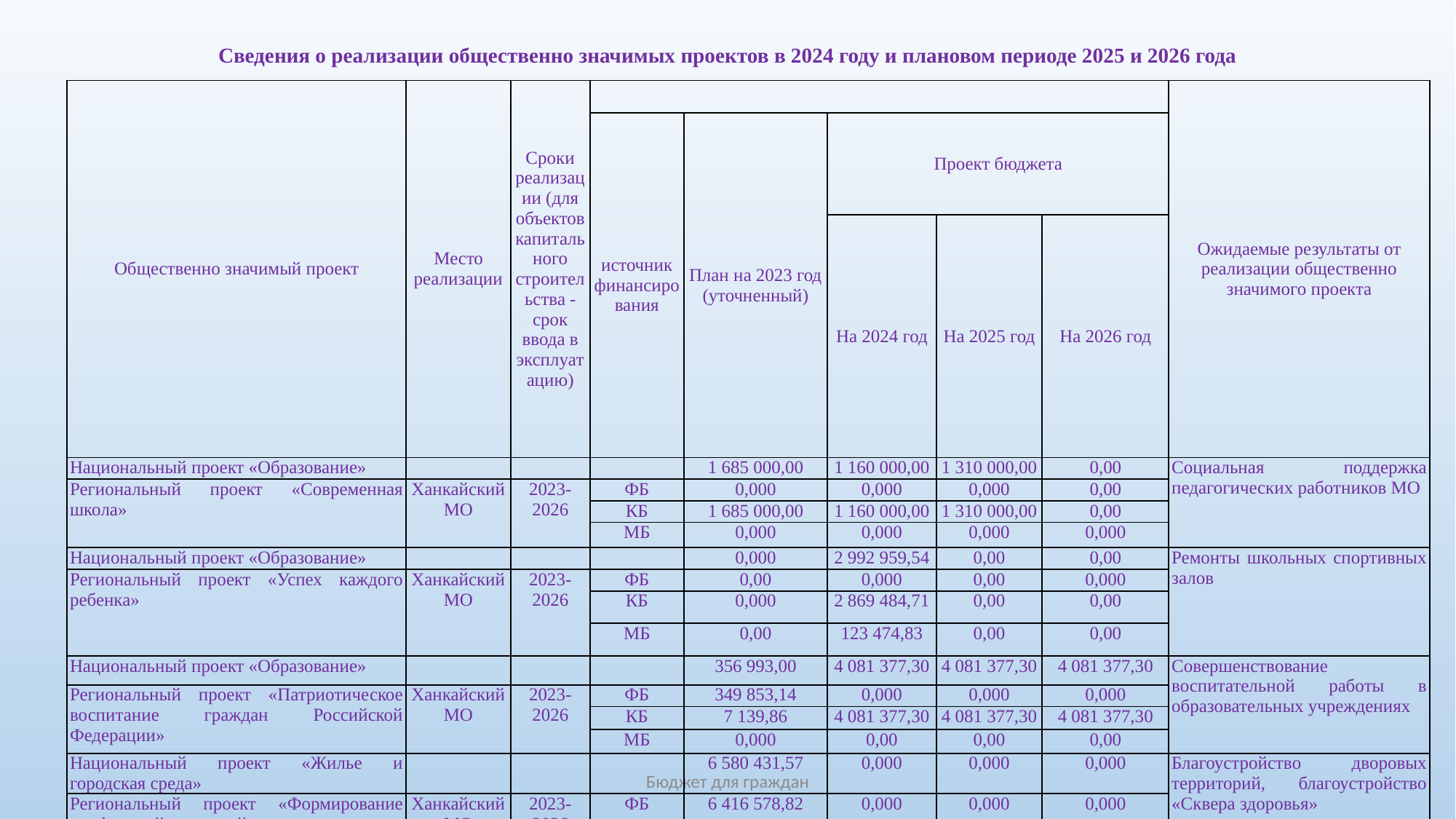

# Сведения о реализации общественно значимых проектов в 2024 году и плановом периоде 2025 и 2026 года
| Общественно значимый проект | Место реализации | Сроки реализации (для объектов капитального строительства - срок ввода в эксплуатацию) |  |  |  |  |  | Ожидаемые результаты от реализации общественно значимого проекта |
| --- | --- | --- | --- | --- | --- | --- | --- | --- |
|  |  |  | источник финансирования | План на 2023 год (уточненный) | Проект бюджета |  |  |  |
|  |  |  |  |  | На 2024 год | На 2025 год | На 2026 год |  |
| Национальный проект «Образование» |  |  |  | 1 685 000,00 | 1 160 000,00 | 1 310 000,00 | 0,00 | Социальная поддержка педагогических работников МО |
| Региональный проект «Современная школа» | Ханкайский МО | 2023-2026 | ФБ | 0,000 | 0,000 | 0,000 | 0,00 |  |
|  |  |  | КБ | 1 685 000,00 | 1 160 000,00 | 1 310 000,00 | 0,00 |  |
|  |  |  | МБ | 0,000 | 0,000 | 0,000 | 0,000 |  |
| Национальный проект «Образование» |  |  |  | 0,000 | 2 992 959,54 | 0,00 | 0,00 | Ремонты школьных спортивных залов |
| Региональный проект «Успех каждого ребенка» | Ханкайский МО | 2023-2026 | ФБ | 0,00 | 0,000 | 0,00 | 0,000 |  |
|  |  |  | КБ | 0,000 | 2 869 484,71 | 0,00 | 0,00 |  |
|  |  |  | МБ | 0,00 | 123 474,83 | 0,00 | 0,00 |  |
| Национальный проект «Образование» |  |  |  | 356 993,00 | 4 081 377,30 | 4 081 377,30 | 4 081 377,30 | Совершенствование воспитательной работы в образовательных учреждениях |
| Региональный проект «Патриотическое воспитание граждан Российской Федерации» | Ханкайский МО | 2023-2026 | ФБ | 349 853,14 | 0,000 | 0,000 | 0,000 |  |
|  |  |  | КБ | 7 139,86 | 4 081 377,30 | 4 081 377,30 | 4 081 377,30 |  |
|  |  |  | МБ | 0,000 | 0,00 | 0,00 | 0,00 |  |
| Национальный проект «Жилье и городская среда» |  |  |  | 6 580 431,57 | 0,000 | 0,000 | 0,000 | Благоустройство дворовых территорий, благоустройство «Сквера здоровья» |
| Региональный проект «Формирование комфортной городской среды» | Ханкайский МО | 2023-2026 | ФБ | 6 416 578,82 | 0,000 | 0,000 | 0,000 |  |
|  |  |  | КБ | 130 950,59 | 0,000 | 0,000 | 0,000 |  |
|  |  |  | МБ | 32 902,16 | 0,000 | 0,000 | 0,000 |  |
Бюджет для граждан